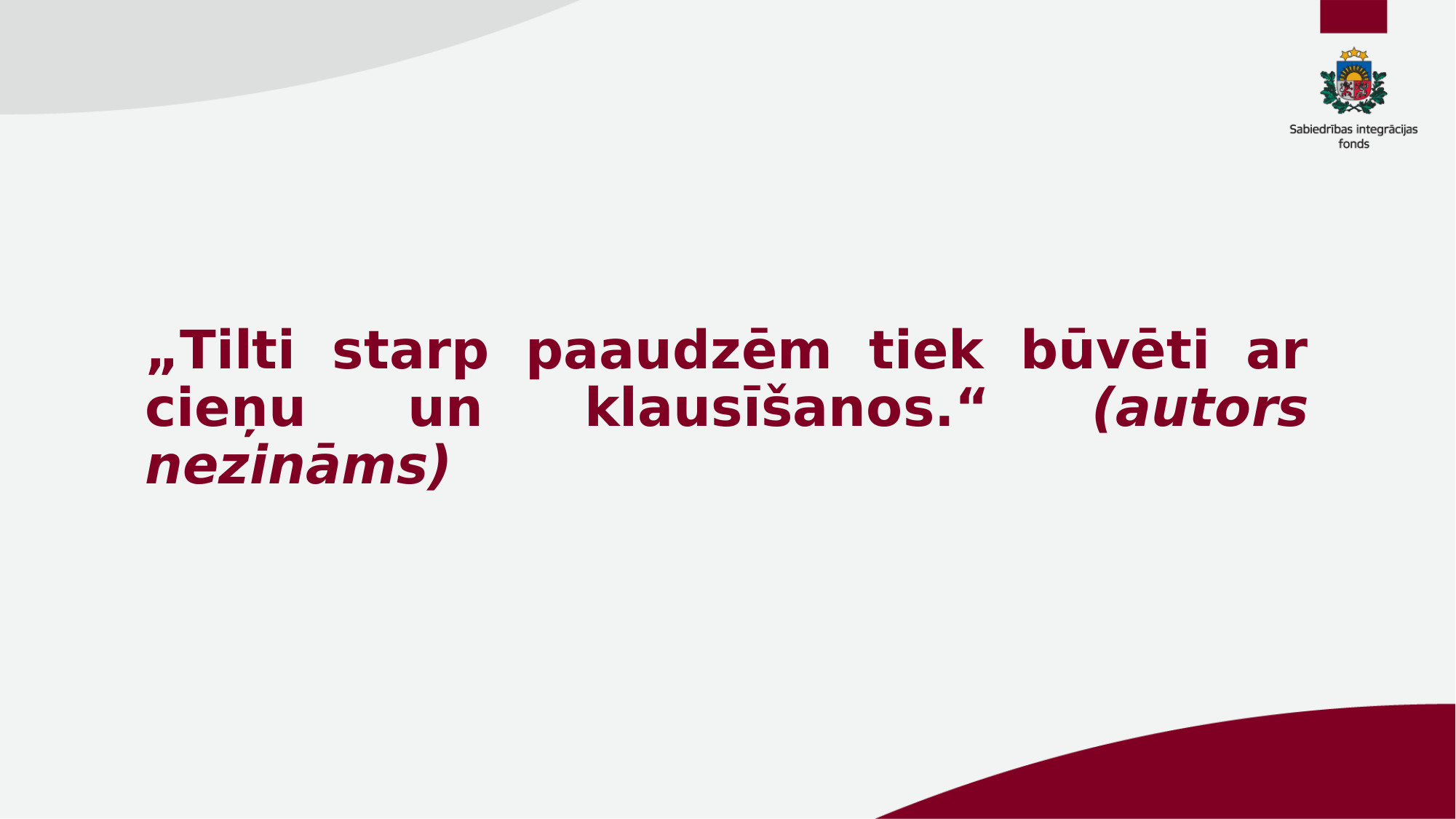

„Tilti starp paaudzēm tiek būvēti ar cieņu un klausīšanos.“ (autors nezināms)